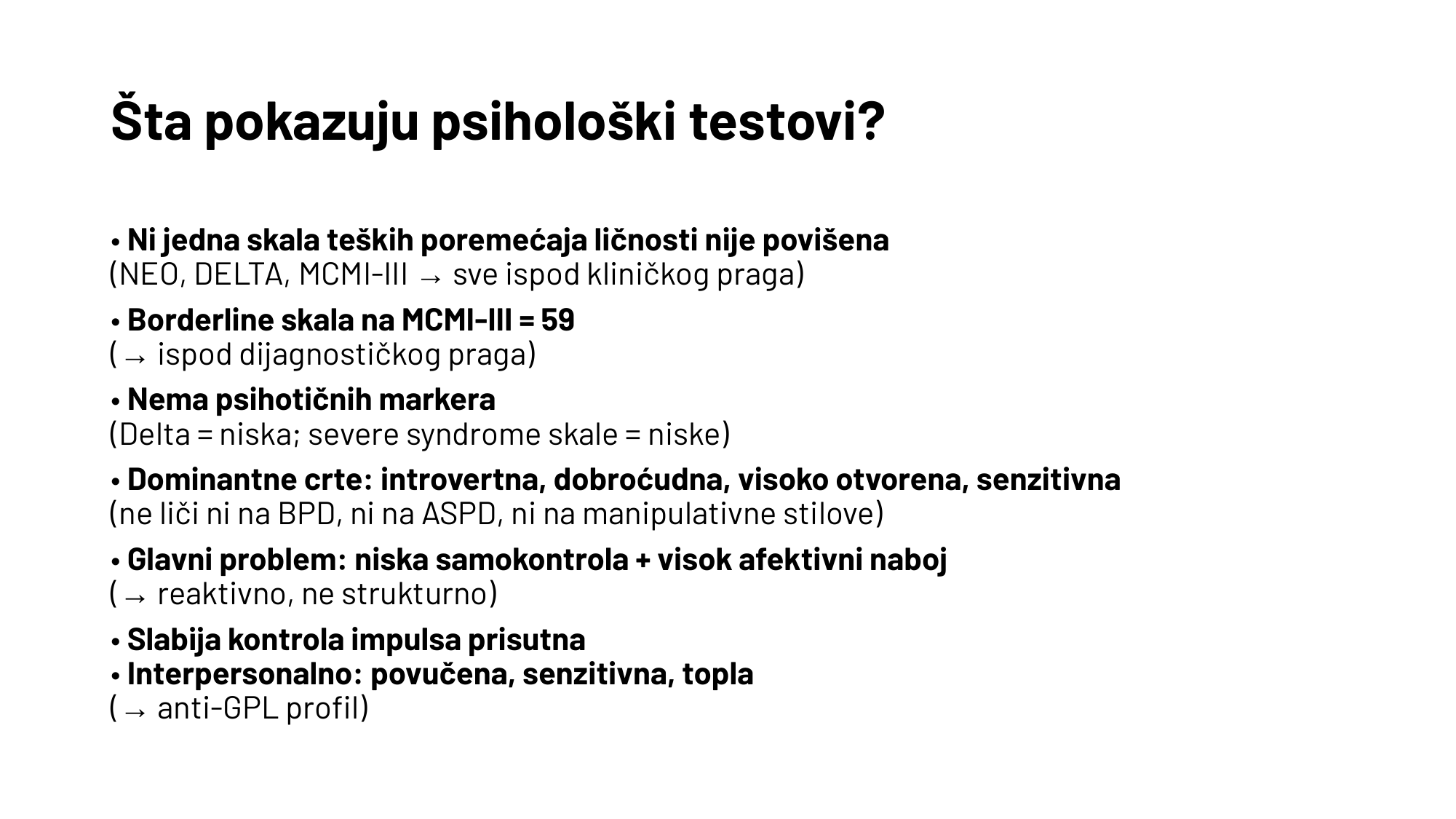

# Šta pokazuju psihološki testovi?
• Ni jedna skala teških poremećaja ličnosti nije povišena
(NEO, DELTA, MCMI-III → sve ispod kliničkog praga)
• Borderline skala na MCMI-III = 59
(→ ispod dijagnostičkog praga)
• Nema psihotičnih markera
(Delta = niska; severe syndrome skale = niske)
• Dominantne crte: introvertna, dobroćudna, visoko otvorena, senzitivna
(ne liči ni na BPD, ni na ASPD, ni na manipulativne stilove)
• Glavni problem: niska samokontrola + visok afektivni naboj
(→ reaktivno, ne strukturno)
• Slabija kontrola impulsa prisutna
• Interpersonalno: povučena, senzitivna, topla
(→ anti-GPL profil)